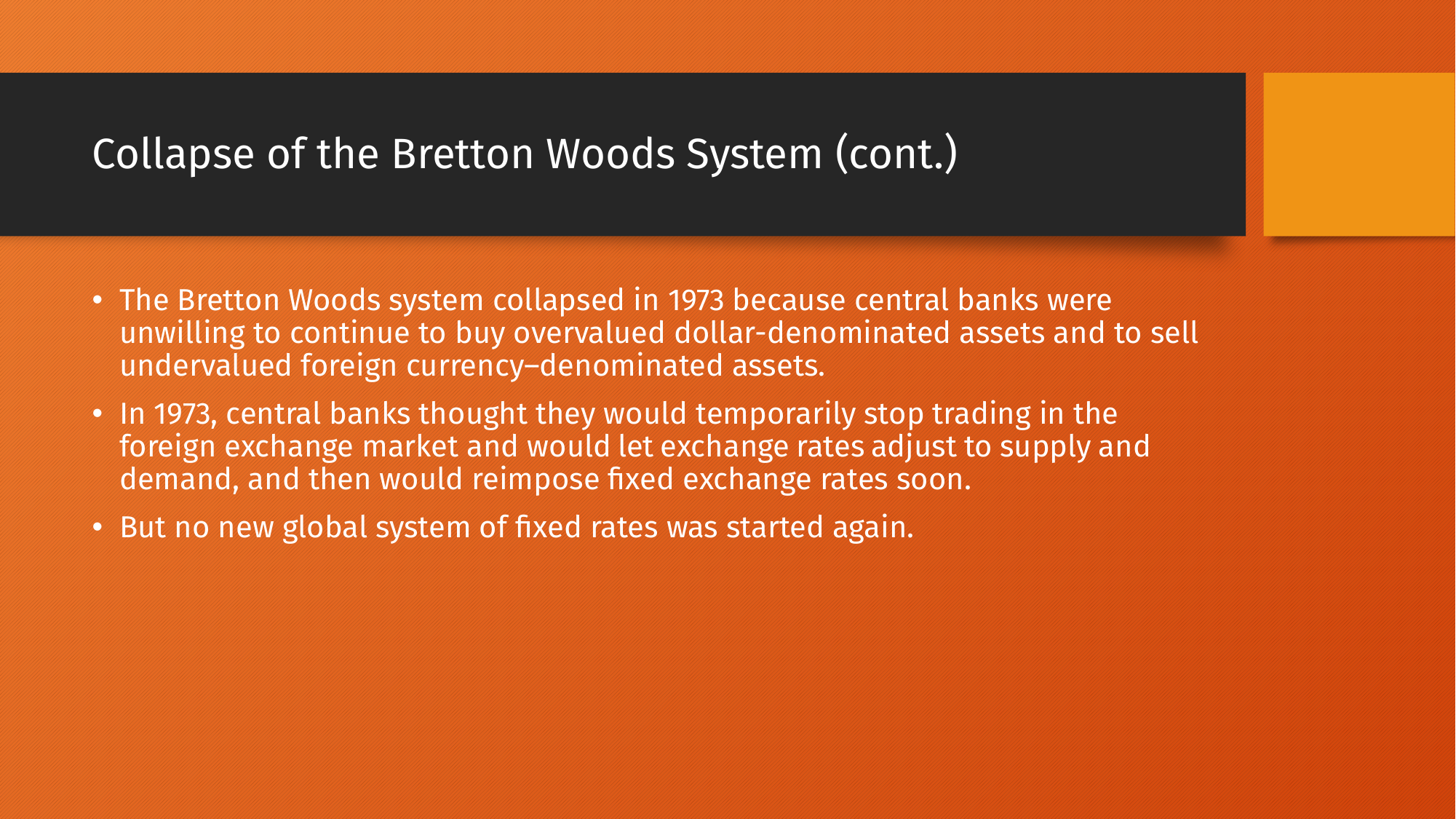

# Collapse of the Bretton Woods System (cont.)
The Bretton Woods system collapsed in 1973 because central banks were unwilling to continue to buy overvalued dollar-denominated assets and to sell undervalued foreign currency–denominated assets.
In 1973, central banks thought they would temporarily stop trading in the foreign exchange market and would let exchange rates adjust to supply and demand, and then would reimpose fixed exchange rates soon.
But no new global system of fixed rates was started again.